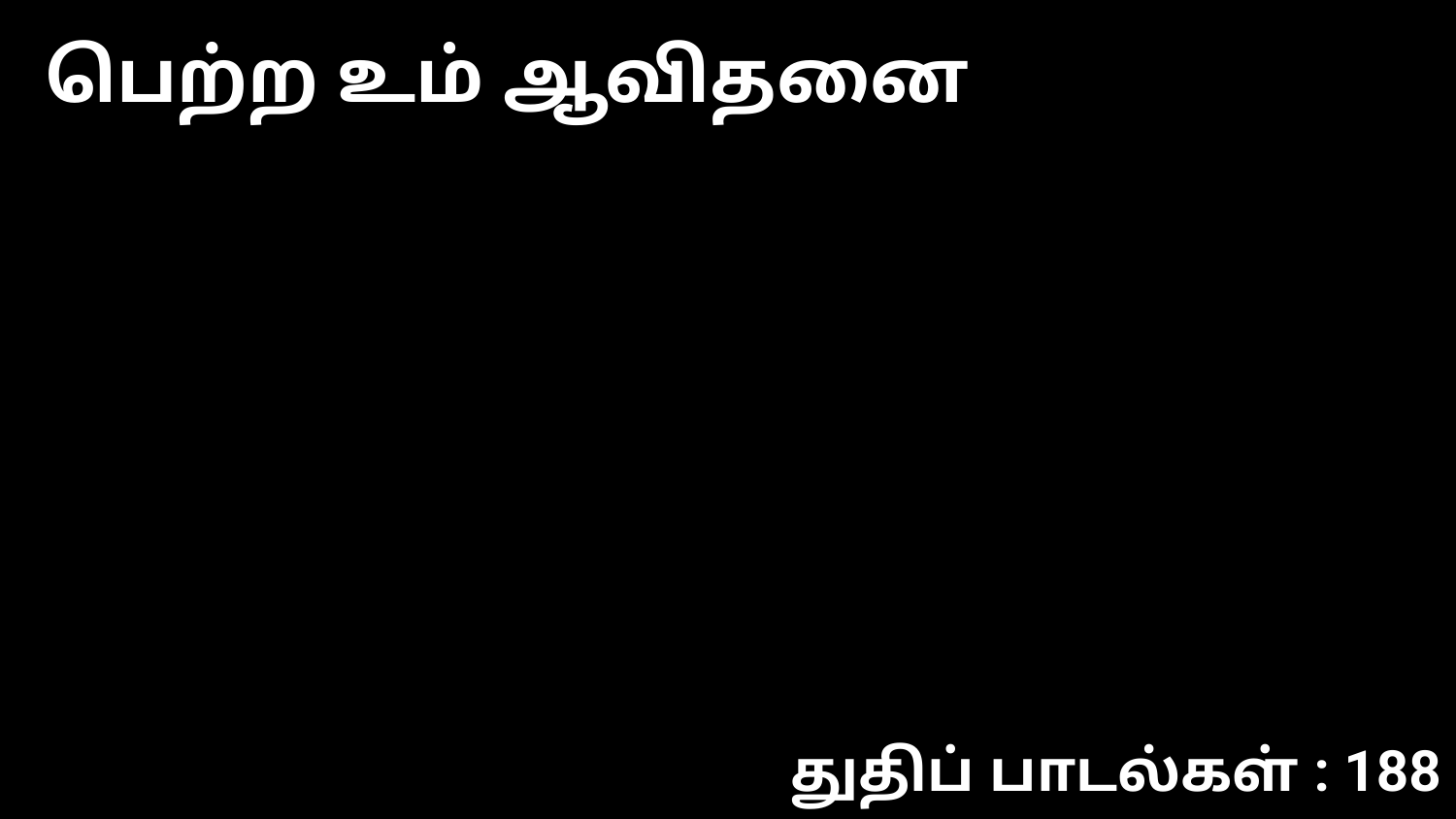

பெற்ற உம் ஆவிதனை
துதிப் பாடல்கள் : 188